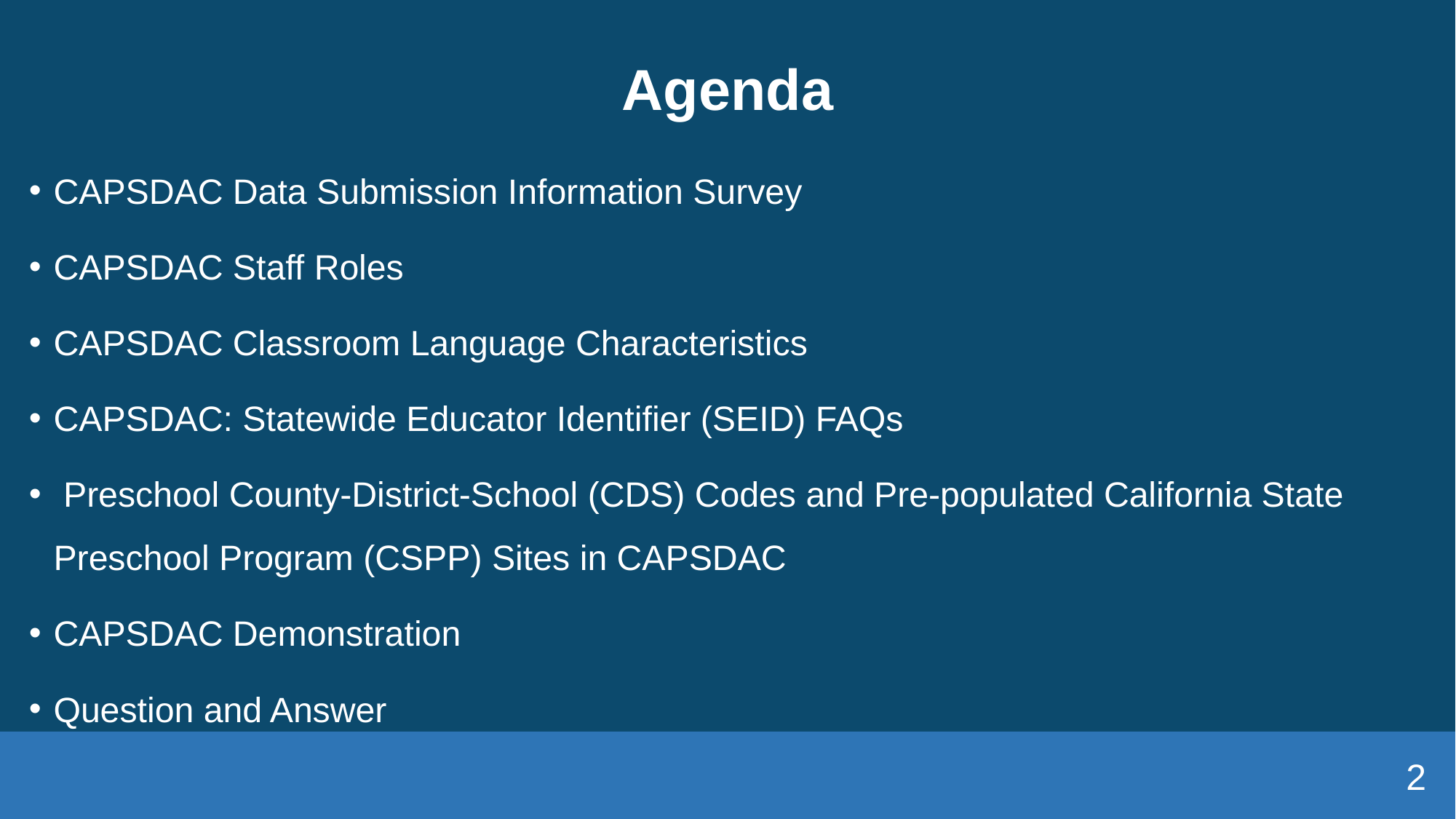

# Agenda
CAPSDAC Data Submission Information Survey
CAPSDAC Staff Roles
CAPSDAC Classroom Language Characteristics
CAPSDAC: Statewide Educator Identifier (SEID) FAQs
 Preschool County-District-School (CDS) Codes and Pre-populated California State Preschool Program (CSPP) Sites in CAPSDAC
CAPSDAC Demonstration
Question and Answer

2